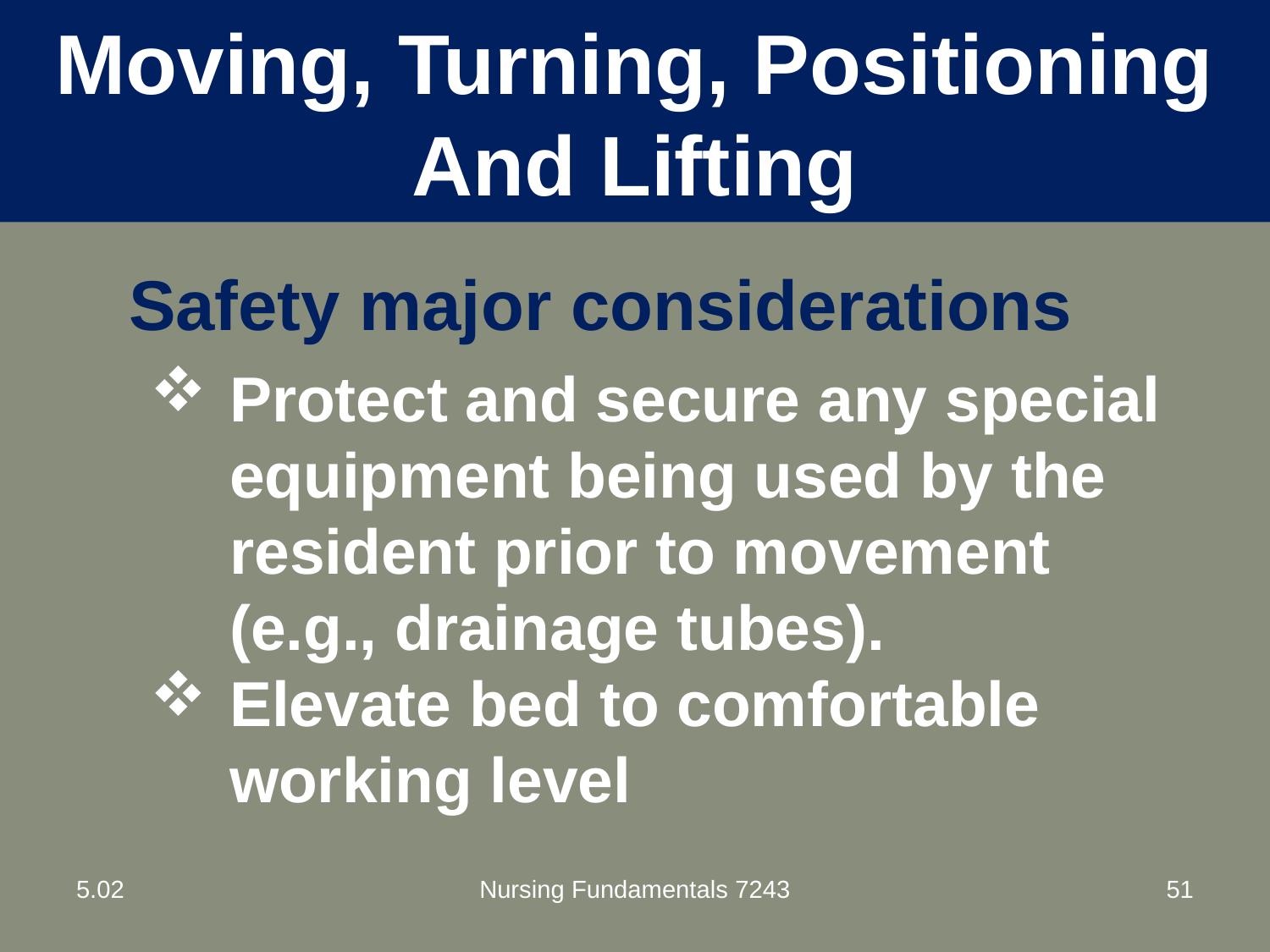

# Moving, Turning, Positioning And Lifting
Safety major considerations
Protect and secure any special equipment being used by the resident prior to movement (e.g., drainage tubes).
Elevate bed to comfortable working level
5.02
Nursing Fundamentals 7243
51